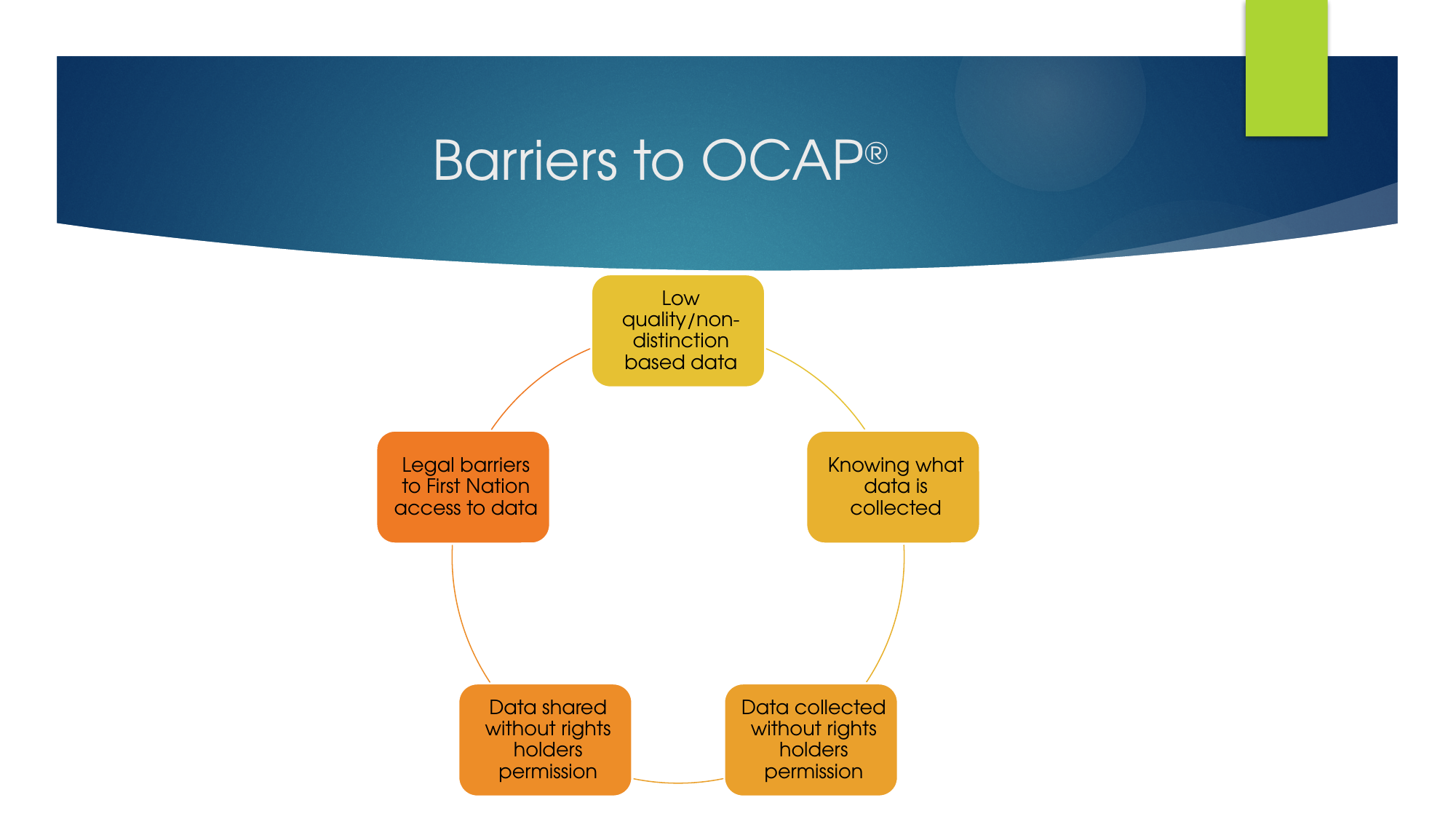

# Barriers to OCAP®
Low quality/non-distinction based data
Knowing what data is collected
Data collected without rights holders permission
Data shared without rights holders permission
Legal barriers to First Nation access to data